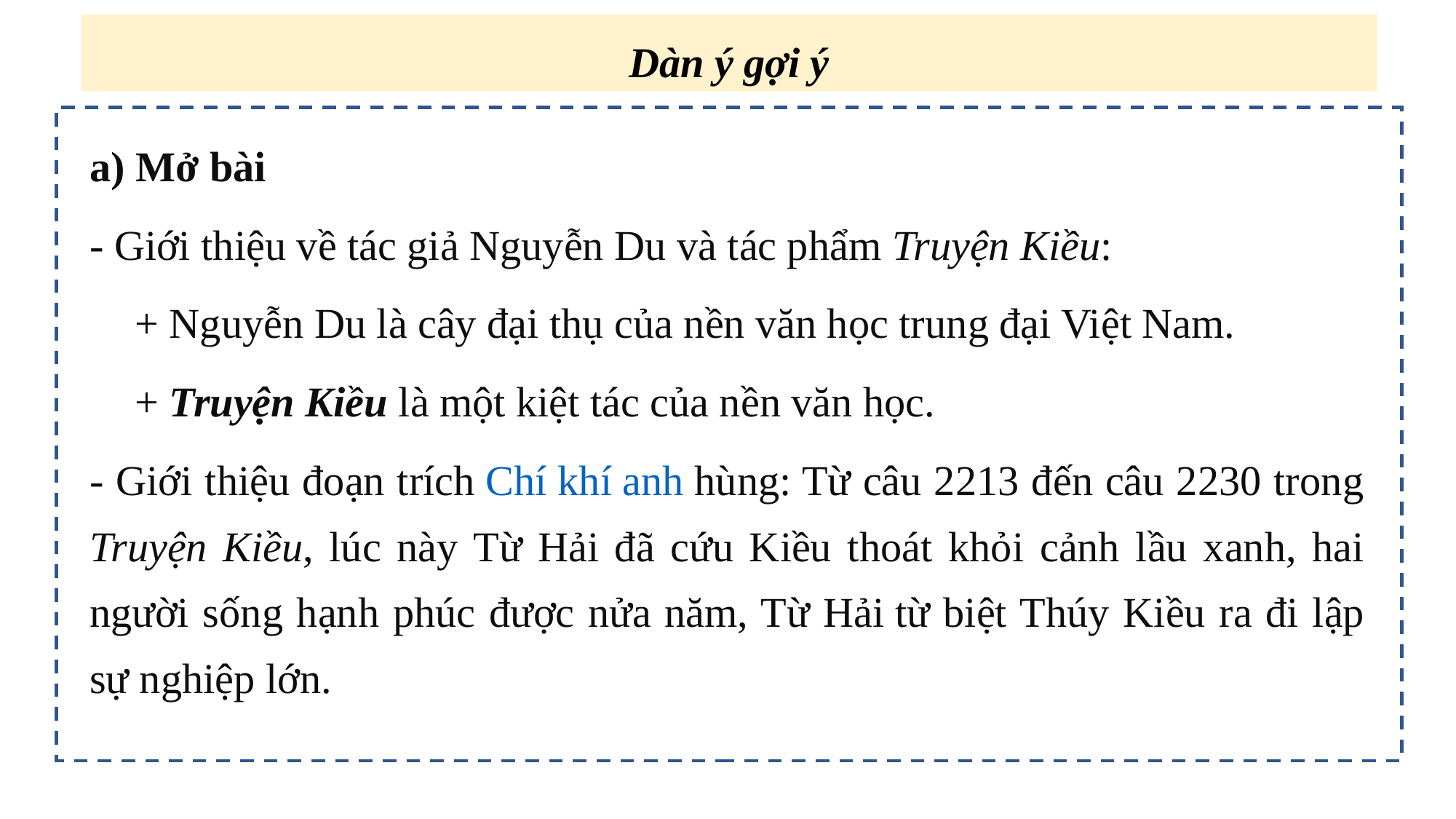

Dàn ý gợi ý

a) Mở bài
- Giới thiệu về tác giả Nguyễn Du và tác phẩm Truyện Kiều:
+ Nguyễn Du là cây đại thụ của nền văn học trung đại Việt Nam.
+ Truyện Kiều là một kiệt tác của nền văn học.
- Giới thiệu đoạn trích Chí khí anh hùng: Từ câu 2213 đến câu 2230 trong Truyện Kiều, lúc này Từ Hải đã cứu Kiều thoát khỏi cảnh lầu xanh, hai người sống hạnh phúc được nửa năm, Từ Hải từ biệt Thúy Kiều ra đi lập sự nghiệp lớn.